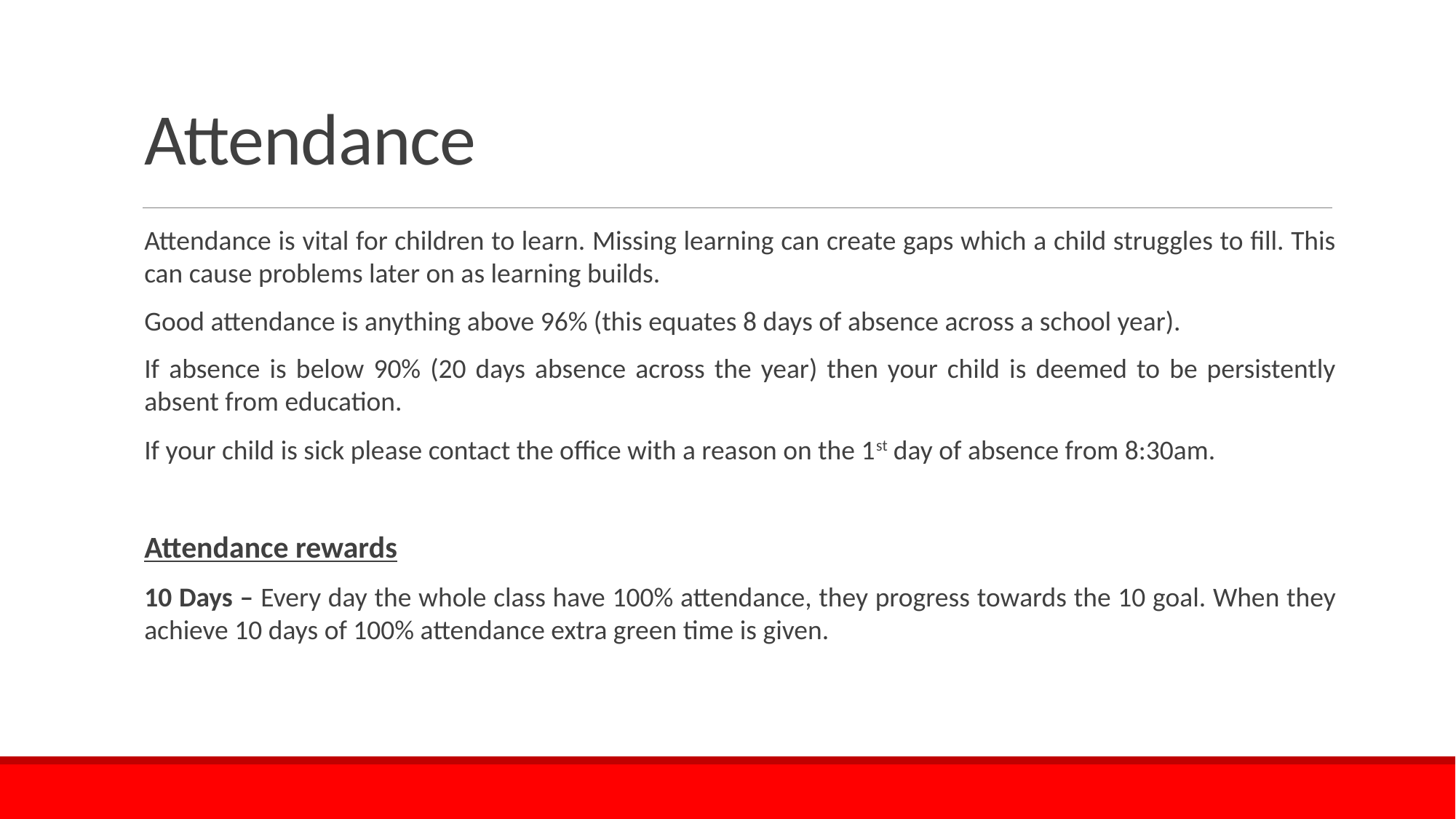

# Attendance
Attendance is vital for children to learn. Missing learning can create gaps which a child struggles to fill. This can cause problems later on as learning builds.
Good attendance is anything above 96% (this equates 8 days of absence across a school year).
If absence is below 90% (20 days absence across the year) then your child is deemed to be persistently absent from education.
If your child is sick please contact the office with a reason on the 1st day of absence from 8:30am.

Attendance rewards
10 Days – Every day the whole class have 100% attendance, they progress towards the 10 goal. When they achieve 10 days of 100% attendance extra green time is given.